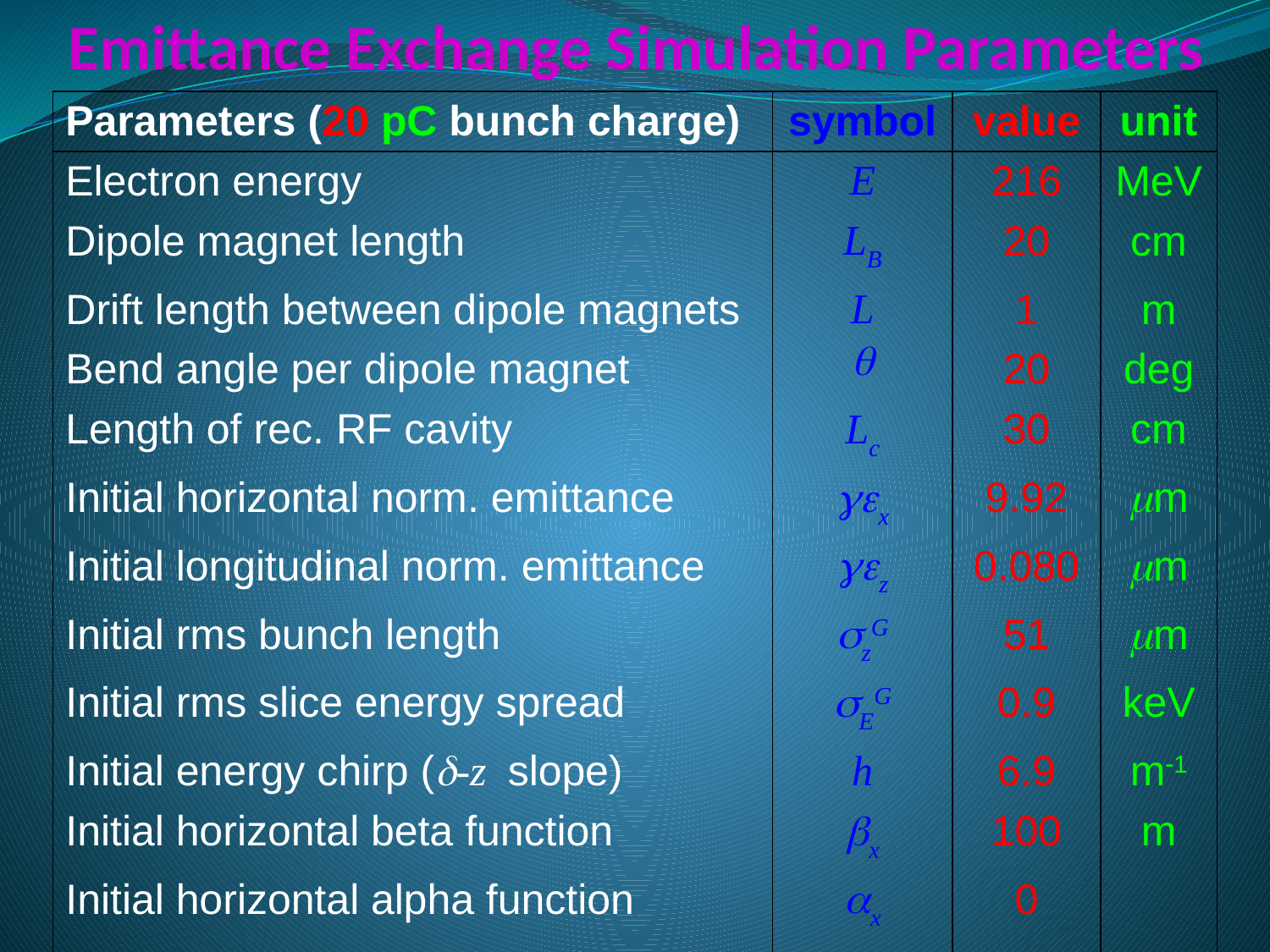

Emittance Exchange Simulation Parameters
| Parameters (20 pC bunch charge) | symbol | value | unit |
| --- | --- | --- | --- |
| Electron energy | E | 216 | MeV |
| Dipole magnet length | LB | 20 | cm |
| Drift length between dipole magnets | L | 1 | m |
| Bend angle per dipole magnet | θ | 20 | deg |
| Length of rec. RF cavity | Lc | 30 | cm |
| Initial horizontal norm. emittance | γεx | 9.92 | μm |
| Initial longitudinal norm. emittance | γεz | 0.080 | μm |
| Initial rms bunch length | σzG | 51 | μm |
| Initial rms slice energy spread | σEG | 0.9 | keV |
| Initial energy chirp (δ-z slope) | h | 6.9 | m−1 |
| Initial horizontal beta function | βx | 100 | m |
| Initial horizontal alpha function | αx | 0 |  |